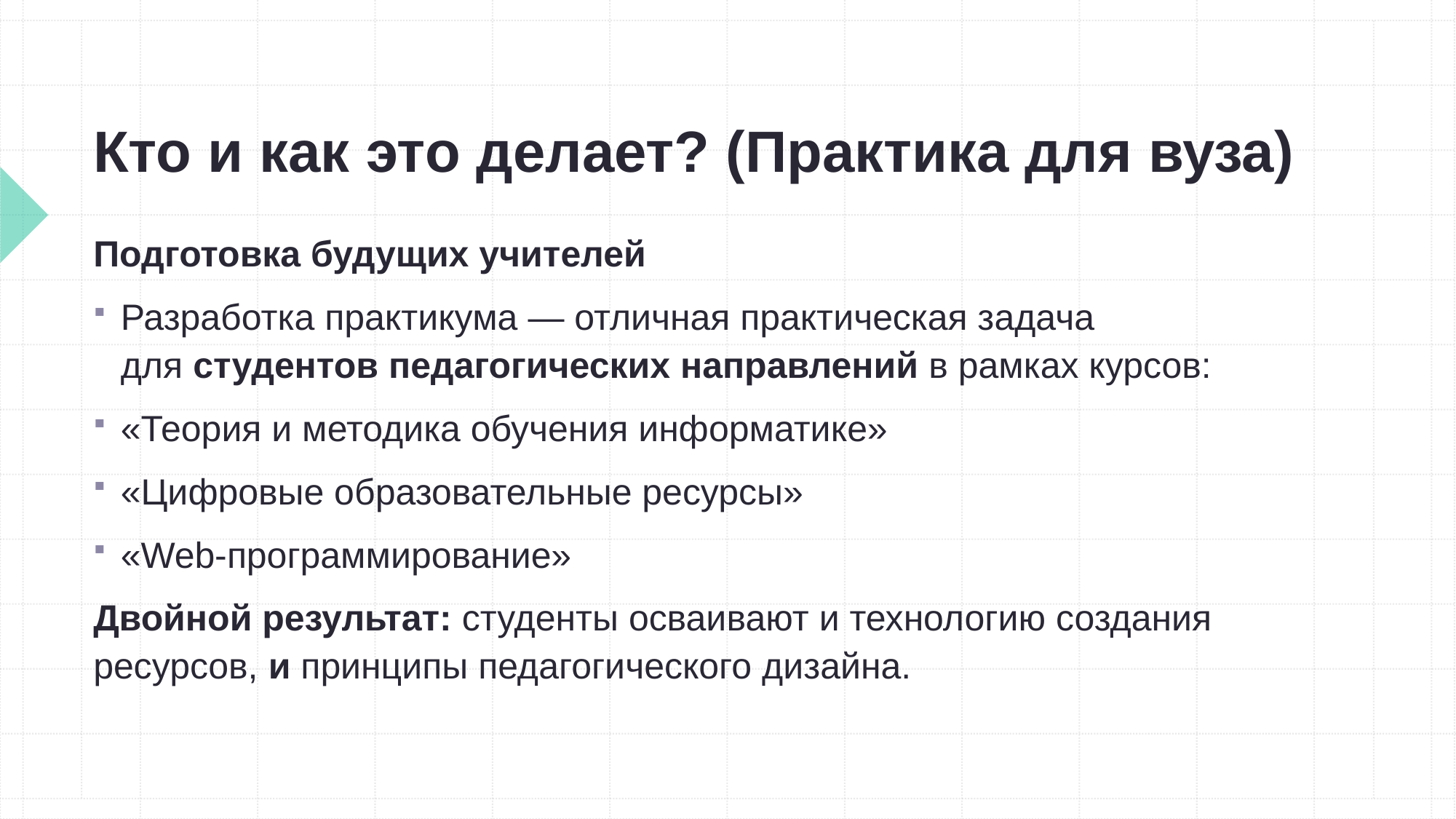

# Кто и как это делает? (Практика для вуза)
Подготовка будущих учителей
Разработка практикума — отличная практическая задача для студентов педагогических направлений в рамках курсов:
«Теория и методика обучения информатике»
«Цифровые образовательные ресурсы»
«Web-программирование»
Двойной результат: студенты осваивают и технологию создания ресурсов, и принципы педагогического дизайна.